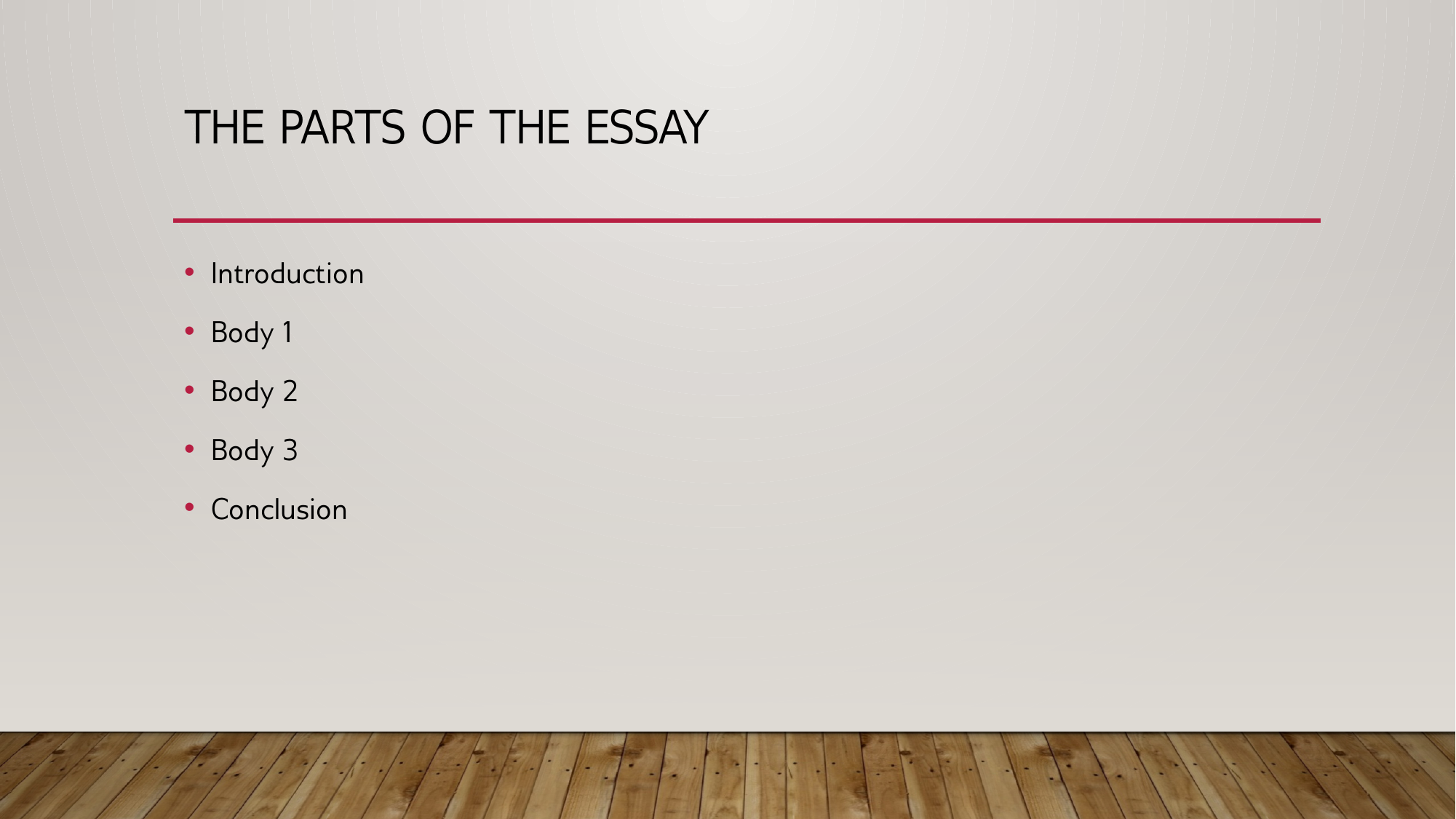

# The parts of the essay
Introduction
Body 1
Body 2
Body 3
Conclusion